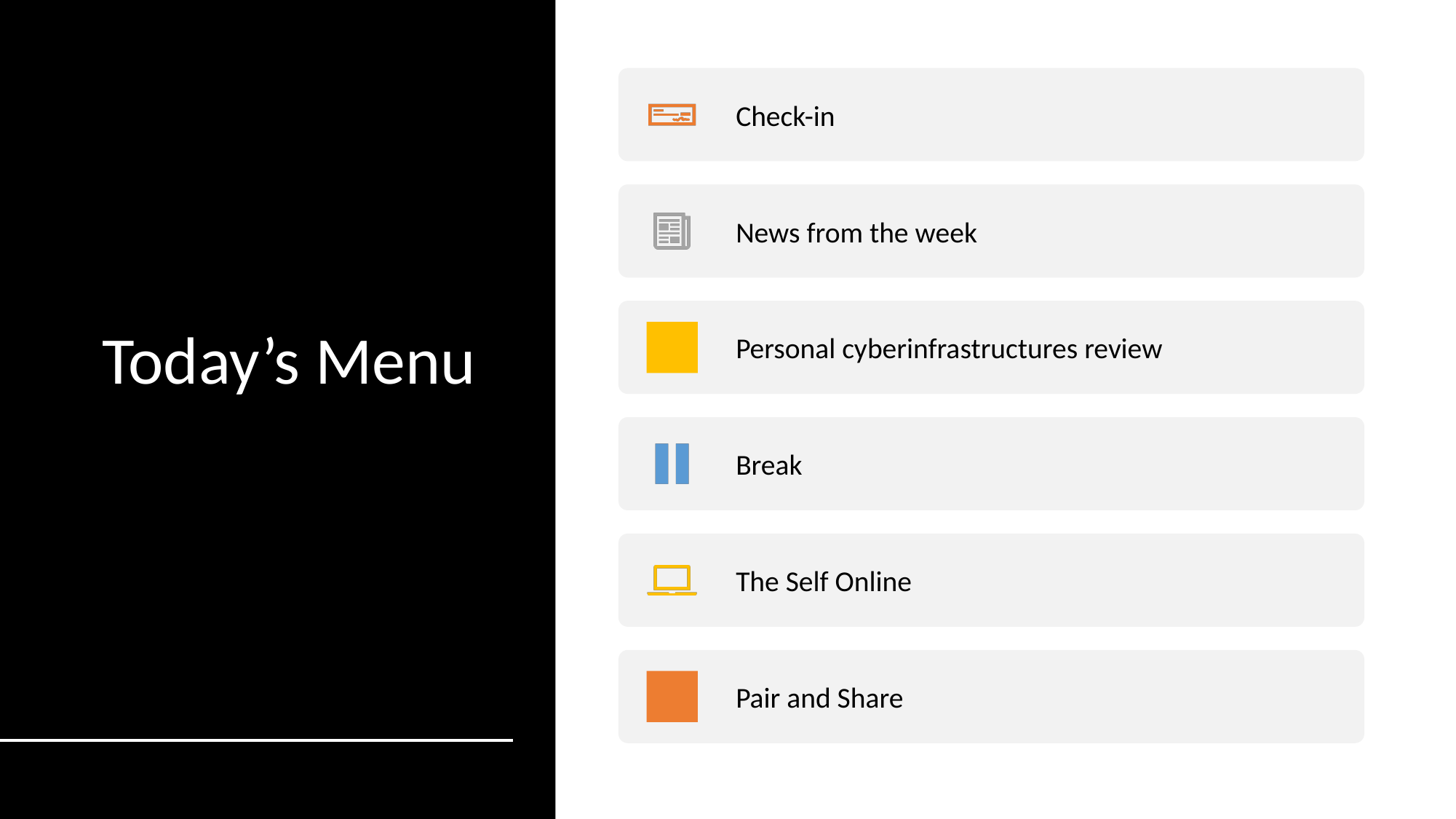

# Today’s Menu
Check-in
News from the week
Personal cyberinfrastructures review
Break
The Self Online
Pair and Share